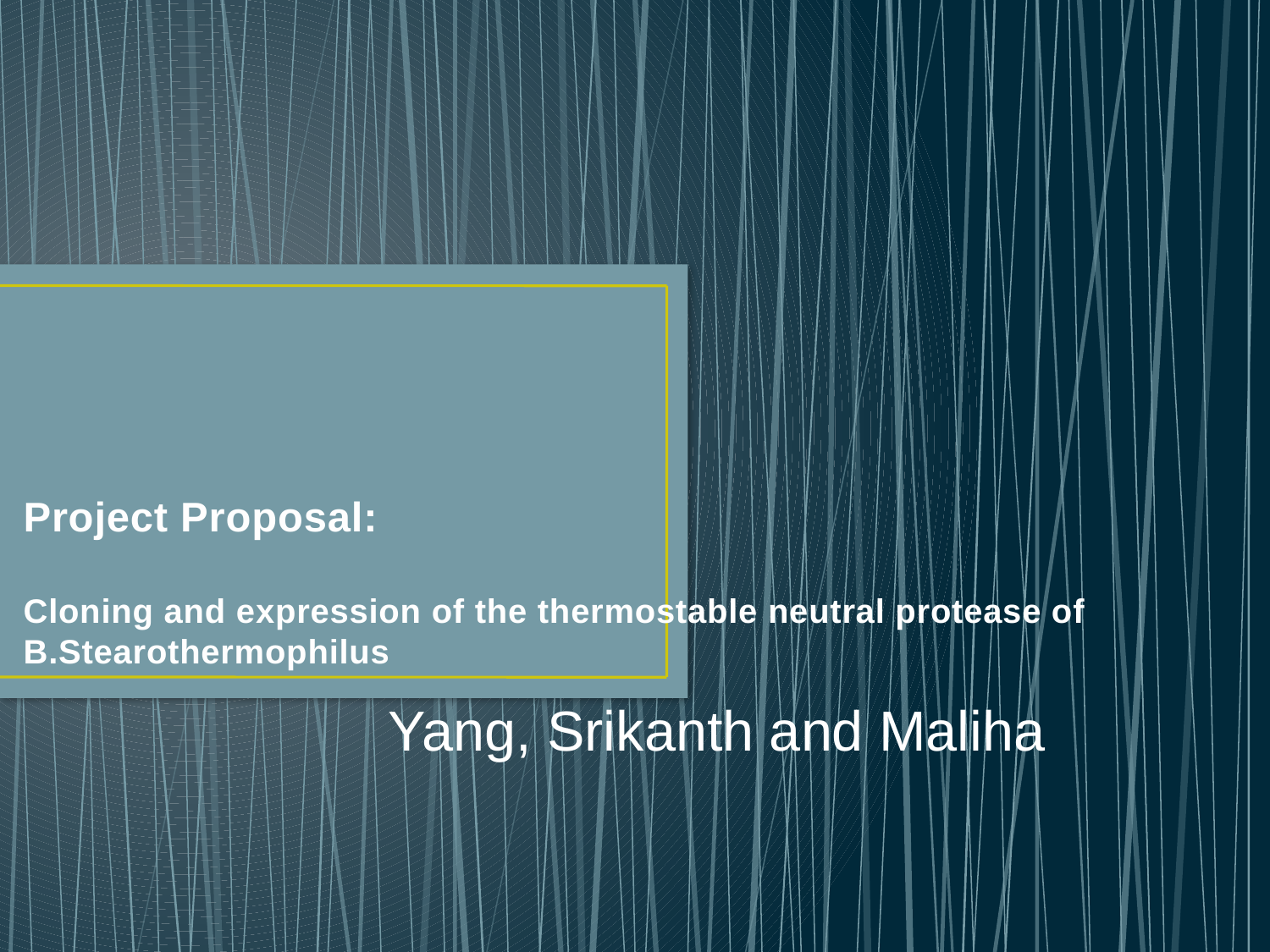

# Project Proposal: Cloning and expression of the thermostable neutral protease of B.Stearothermophilus

Yang, Srikanth and Maliha